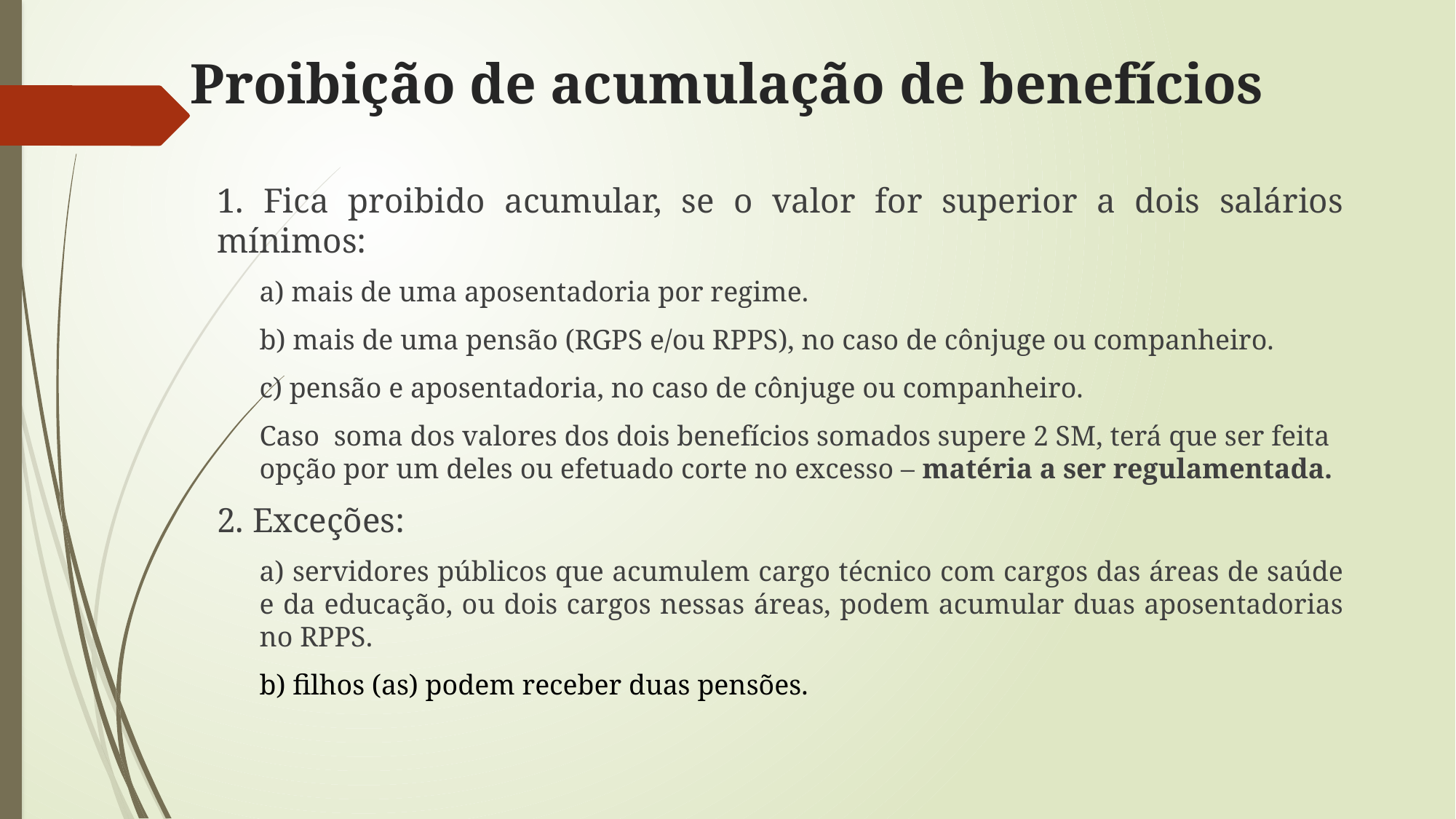

# Proibição de acumulação de benefícios
1. Fica proibido acumular, se o valor for superior a dois salários mínimos:
a) mais de uma aposentadoria por regime.
b) mais de uma pensão (RGPS e/ou RPPS), no caso de cônjuge ou companheiro.
c) pensão e aposentadoria, no caso de cônjuge ou companheiro.
Caso  soma dos valores dos dois benefícios somados supere 2 SM, terá que ser feita opção por um deles ou efetuado corte no excesso – matéria a ser regulamentada.
2. Exceções:
a) servidores públicos que acumulem cargo técnico com cargos das áreas de saúde e da educação, ou dois cargos nessas áreas, podem acumular duas aposentadorias no RPPS.
b) filhos (as) podem receber duas pensões.